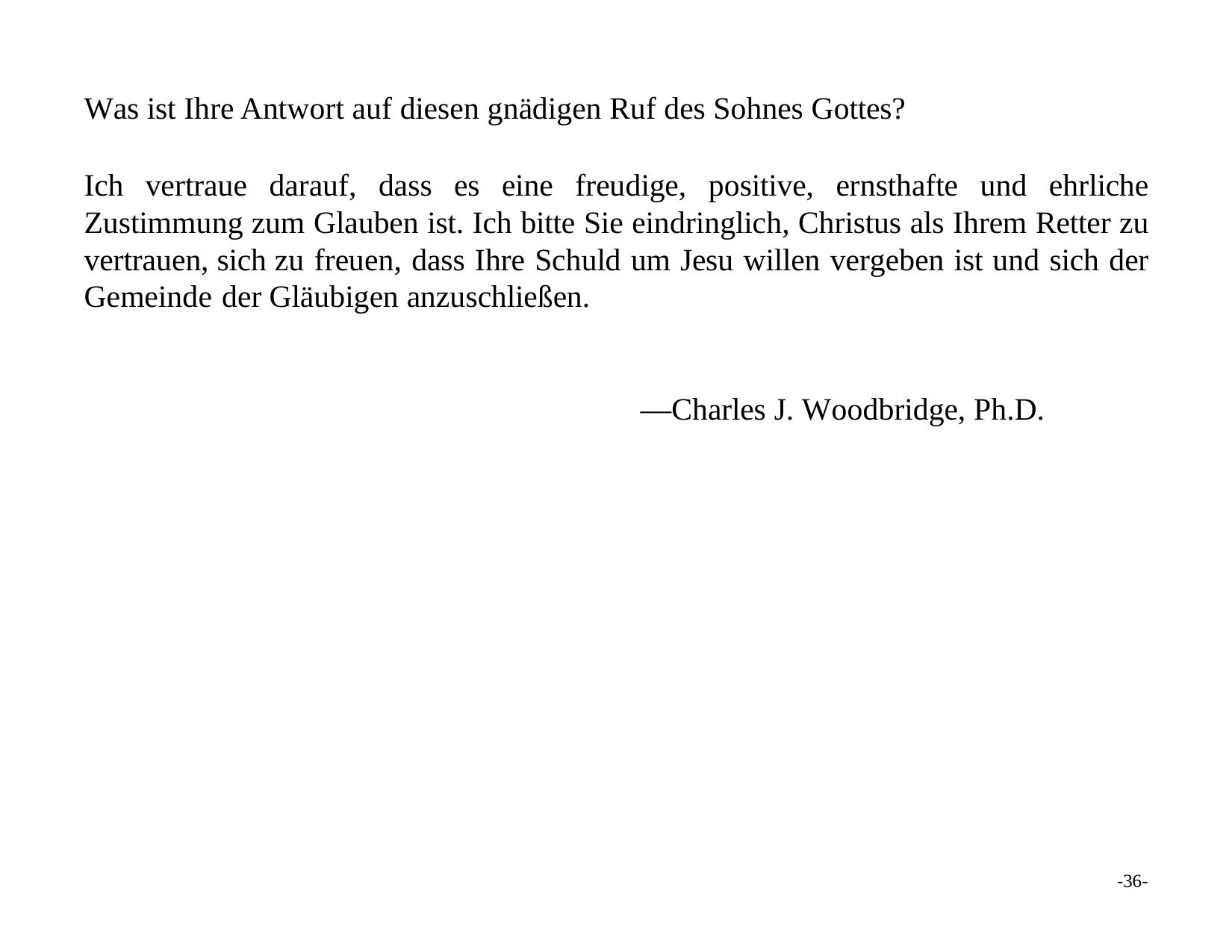

Was ist Ihre Antwort auf diesen gnädigen Ruf des Sohnes Gottes?

Ich vertraue darauf, dass es eine freudige, positive, ernsthafte und ehrliche Zustimmung zum Glauben ist. Ich bitte Sie eindringlich, Christus als Ihrem Retter zu vertrauen, sich zu freuen, dass Ihre Schuld um Jesu willen vergeben ist und sich der Gemeinde der Gläubigen anzuschließen.

—Charles J. Woodbridge, Ph.D.
-36-